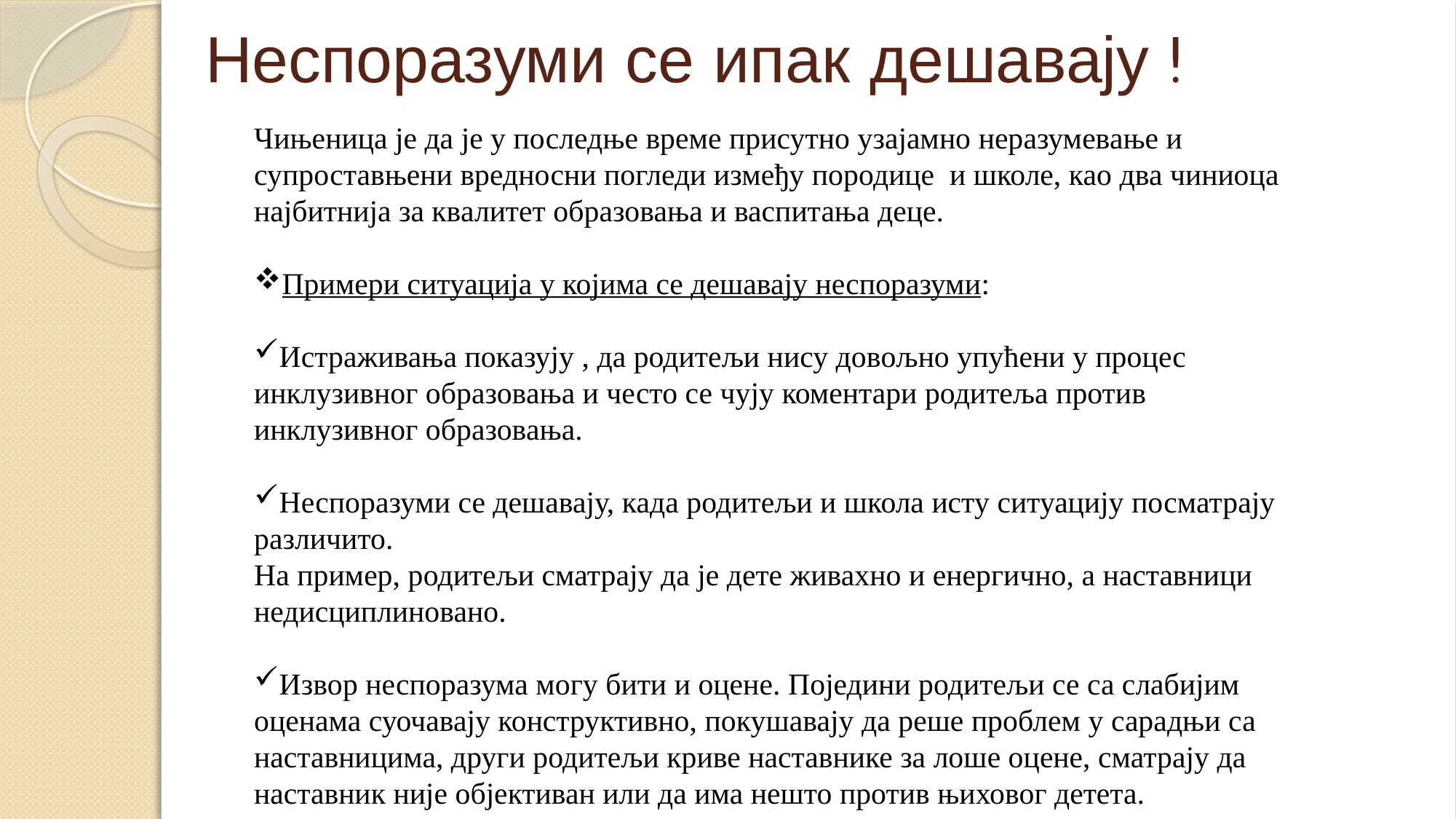

# Неспоразуми се ипак дешавају !

Чињеница је да је у последње време присутно узајамно неразумевање и супроставњени вредносни погледи између породице  и школе, као два чиниоца најбитнија за квалитет образовања и васпитања деце.

Примери ситуација у којима се дешавају неспоразуми:

Истраживања показују , да родитељи нису довољно упућени у процес инклузивног образовања и често се чују коментари родитеља против инклузивног образовања.

Неспоразуми се дешавају, када родитељи и школа исту ситуацију посматрају различито.
На пример, родитељи сматрају да је дете живахно и енергично, а наставници недисциплиновано.

Извор неспоразума могу бити и оцене. Поједини родитељи се са слабијим оценама суочавају конструктивно, покушавају да реше проблем у сарадњи са наставницима, други родитељи криве наставнике за лоше оцене, сматрају да наставник није објективан или да има нешто против њиховог детета.